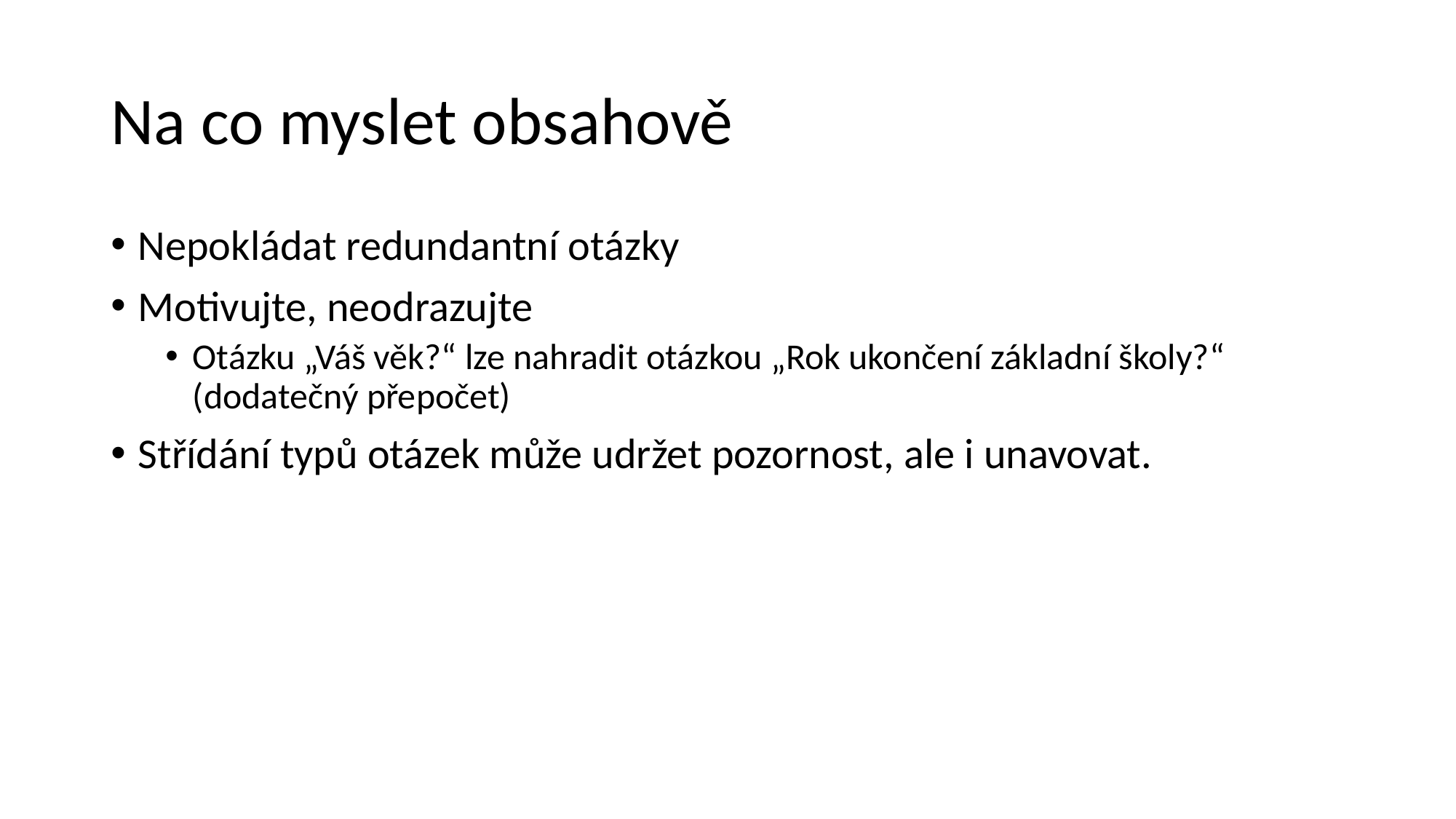

# Na co myslet obsahově
Nepokládat redundantní otázky
Motivujte, neodrazujte
Otázku „Váš věk?“ lze nahradit otázkou „Rok ukončení základní školy?“ (dodatečný přepočet)
Střídání typů otázek může udržet pozornost, ale i unavovat.